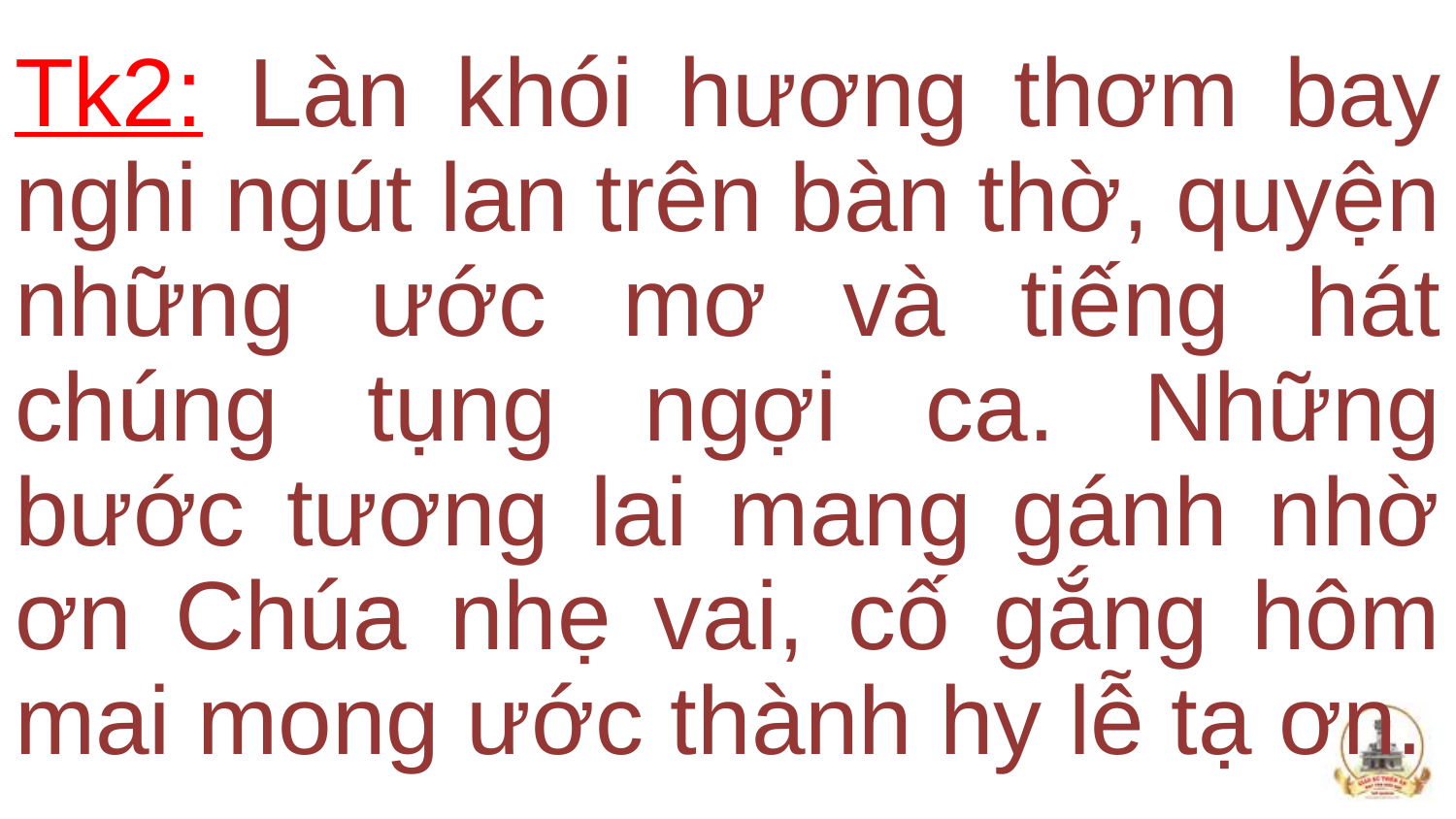

Tk2: Làn khói hương thơm bay nghi ngút lan trên bàn thờ, quyện những ước mơ và tiếng hát chúng tụng ngợi ca. Những bước tương lai mang gánh nhờ ơn Chúa nhẹ vai, cố gắng hôm mai mong ước thành hy lễ tạ ơn.